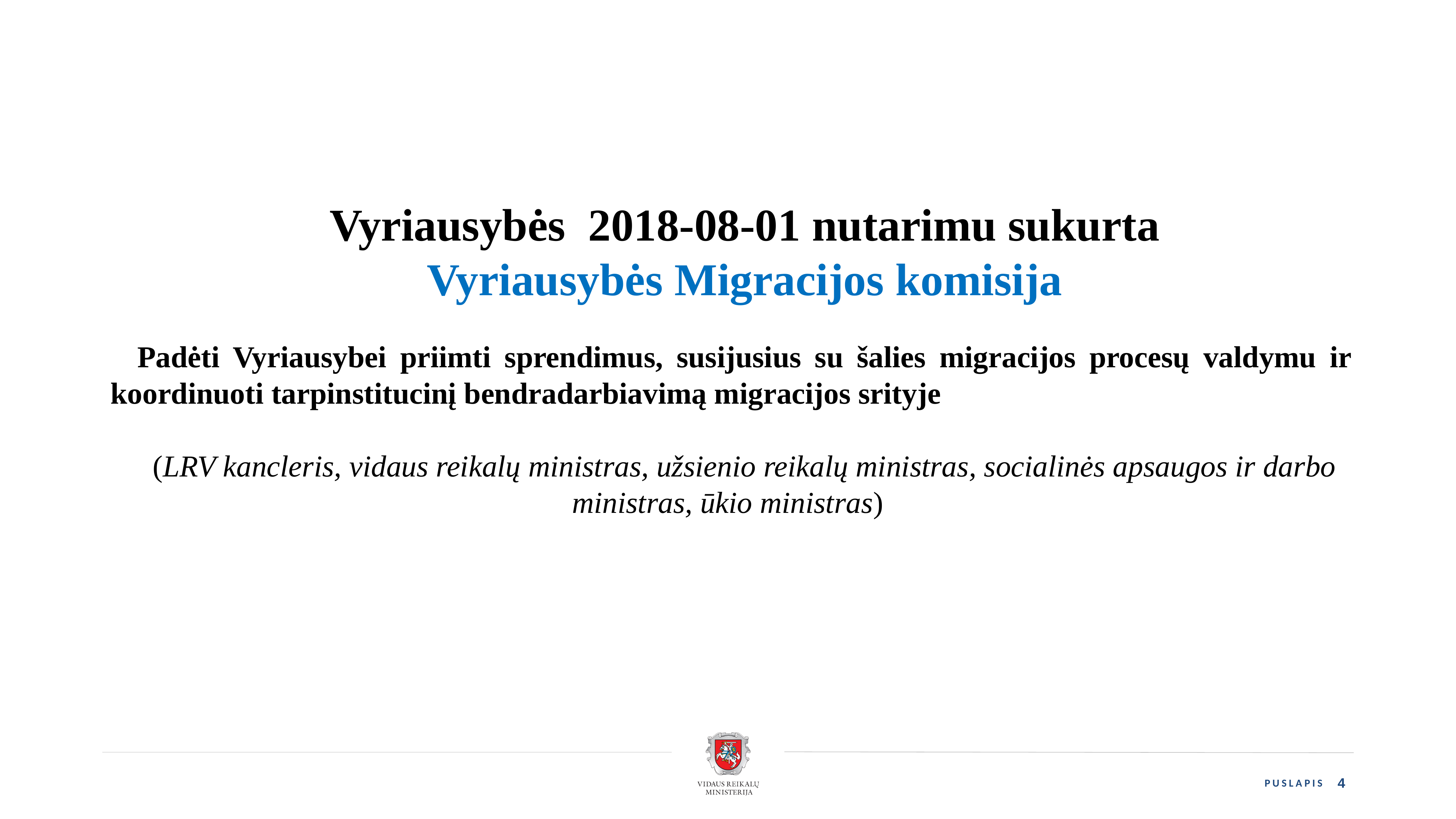

Vyriausybės  2018-08-01 nutarimu sukurta
Vyriausybės Migracijos komisija

Padėti Vyriausybei priimti sprendimus, susijusius su šalies migracijos procesų valdymu ir koordinuoti tarpinstitucinį bendradarbiavimą migracijos srityje

(LRV kancleris, vidaus reikalų ministras, užsienio reikalų ministras, socialinės apsaugos ir darbo ministras, ūkio ministras)